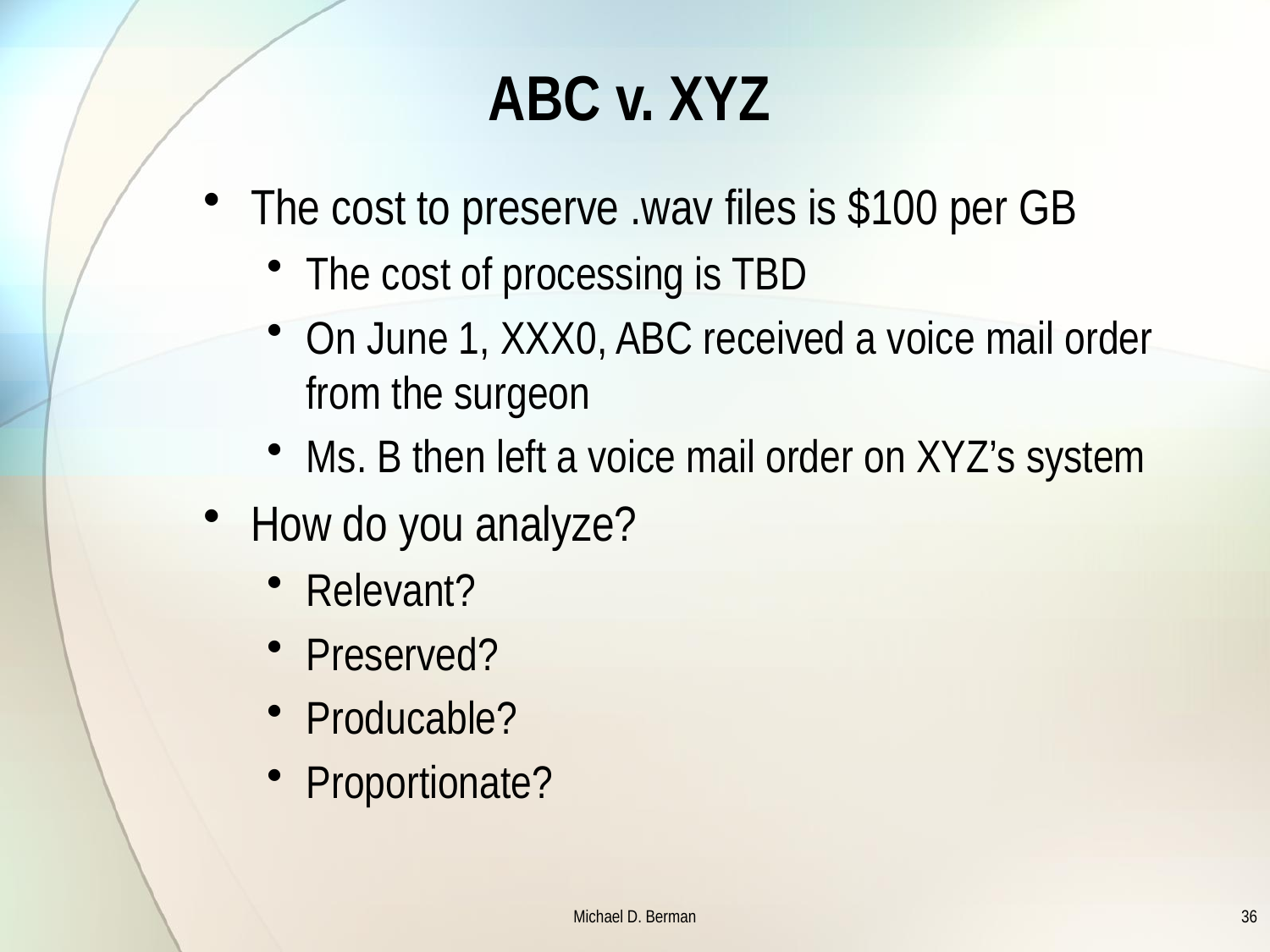

# ABC v. XYZ
The cost to preserve .wav files is $100 per GB
The cost of processing is TBD
On June 1, XXX0, ABC received a voice mail order from the surgeon
Ms. B then left a voice mail order on XYZ’s system
How do you analyze?
Relevant?
Preserved?
Producable?
Proportionate?
Michael D. Berman
36